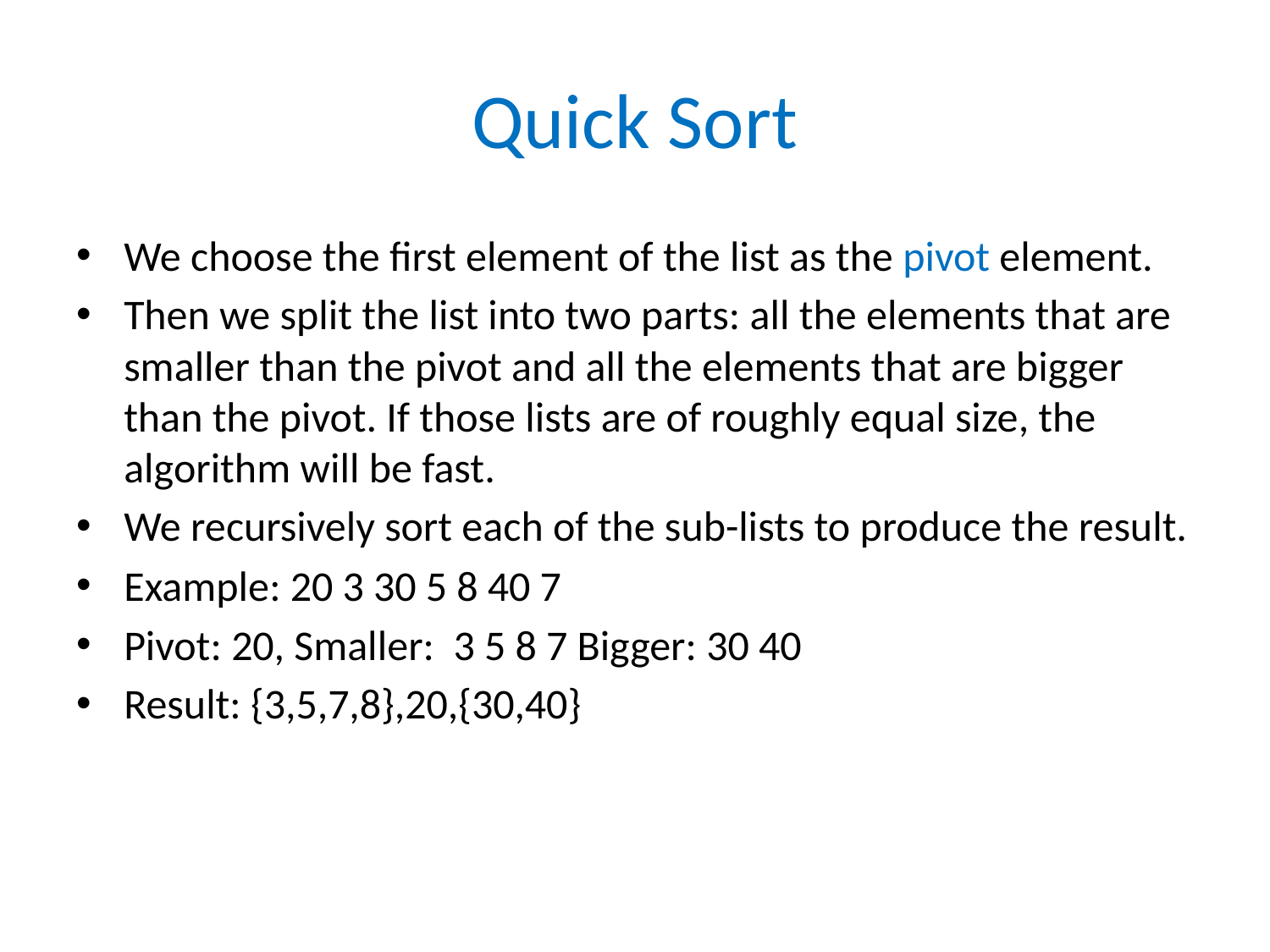

# Quick Sort
We choose the first element of the list as the pivot element.
Then we split the list into two parts: all the elements that are smaller than the pivot and all the elements that are bigger than the pivot. If those lists are of roughly equal size, the algorithm will be fast.
We recursively sort each of the sub-lists to produce the result.
Example: 20 3 30 5 8 40 7
Pivot: 20, Smaller:  3 5 8 7 Bigger: 30 40
Result: {3,5,7,8},20,{30,40}